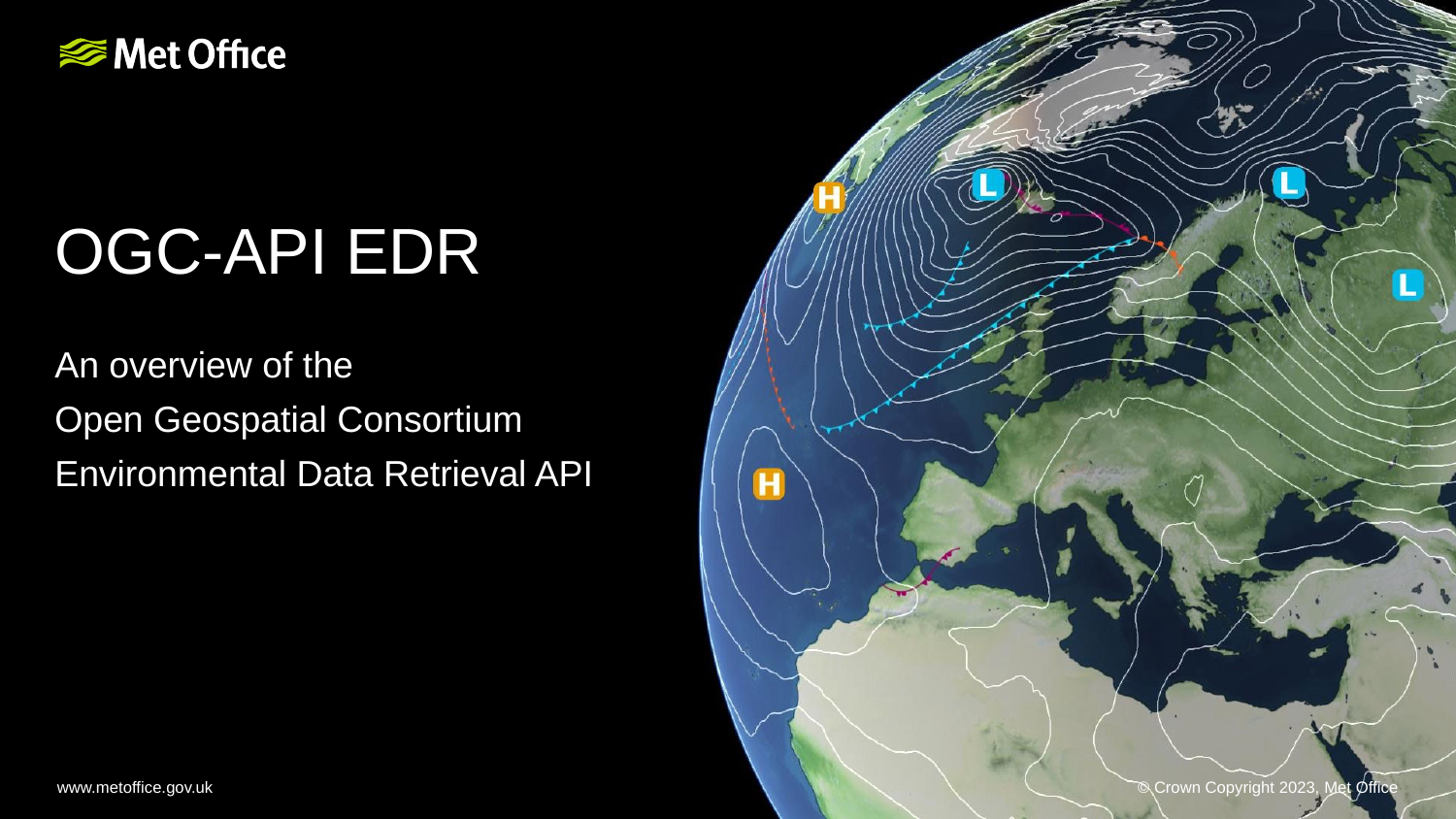

# OGC-API EDR
An overview of the
Open Geospatial Consortium
Environmental Data Retrieval API